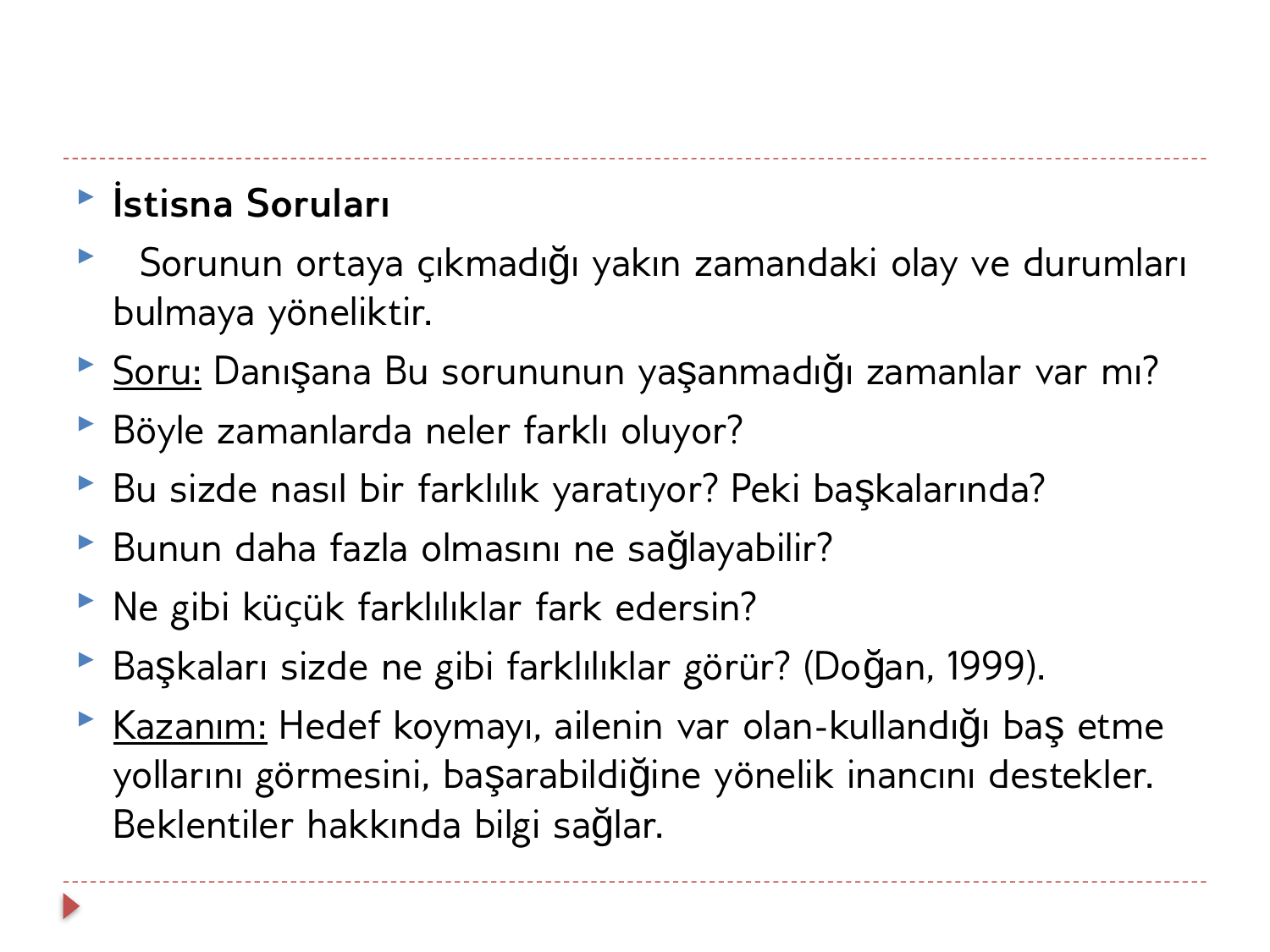

#
İstisna Soruları
  Sorunun ortaya çıkmadığı yakın zamandaki olay ve durumları bulmaya yöneliktir.
Soru: Danışana Bu sorununun yaşanmadığı zamanlar var mı?
Böyle zamanlarda neler farklı oluyor?
Bu sizde nasıl bir farklılık yaratıyor? Peki başkalarında?
Bunun daha fazla olmasını ne sağlayabilir?
Ne gibi küçük farklılıklar fark edersin?
Başkaları sizde ne gibi farklılıklar görür? (Doğan, 1999).
Kazanım: Hedef koymayı, ailenin var olan-kullandığı baş etme yollarını görmesini, başarabildiğine yönelik inancını destekler. Beklentiler hakkında bilgi sağlar.